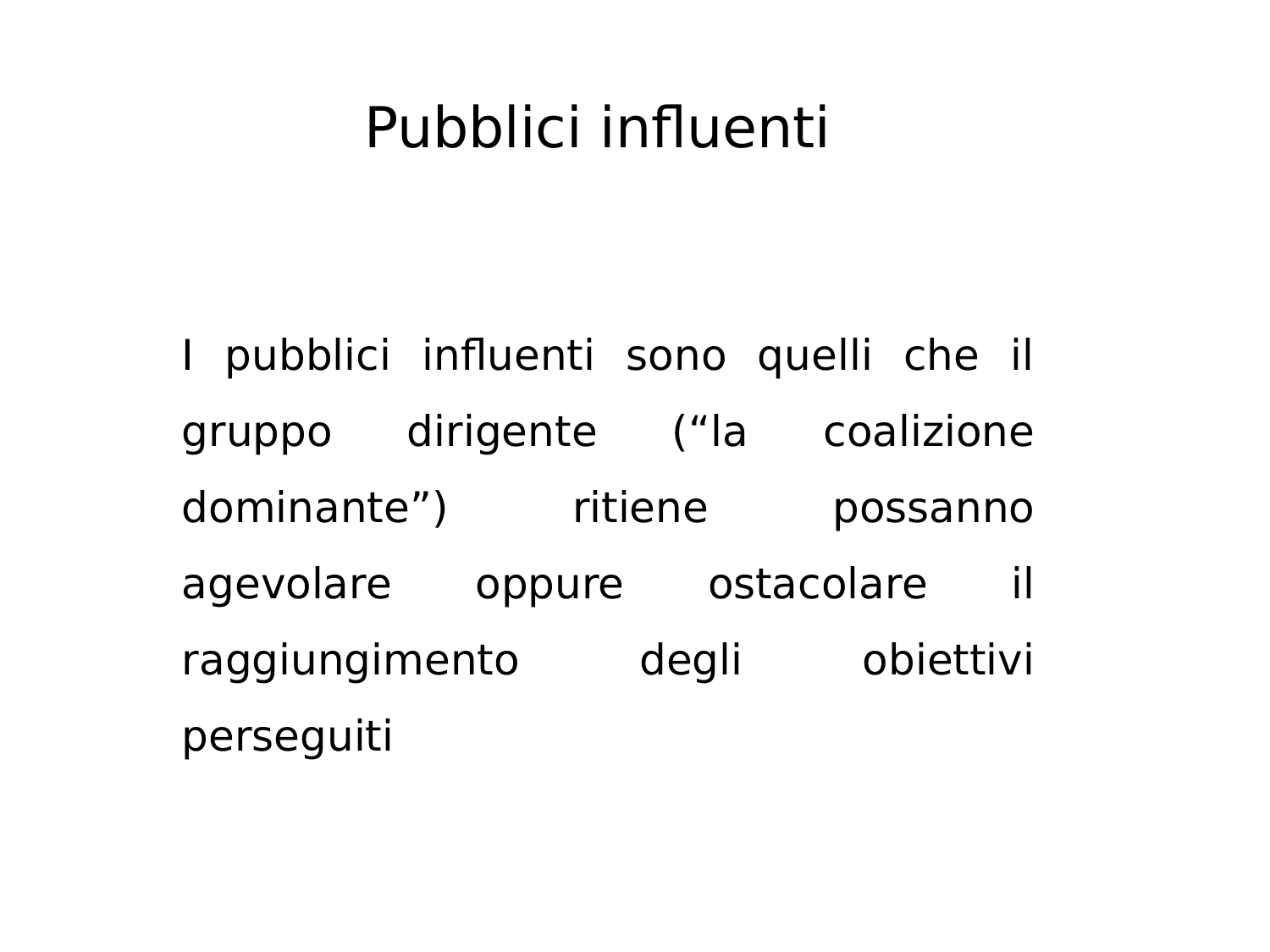

Pubblici influenti
I pubblici influenti sono quelli che il gruppo dirigente (“la coalizione dominante”) ritiene possanno agevolare oppure ostacolare il raggiungimento degli obiettivi perseguiti